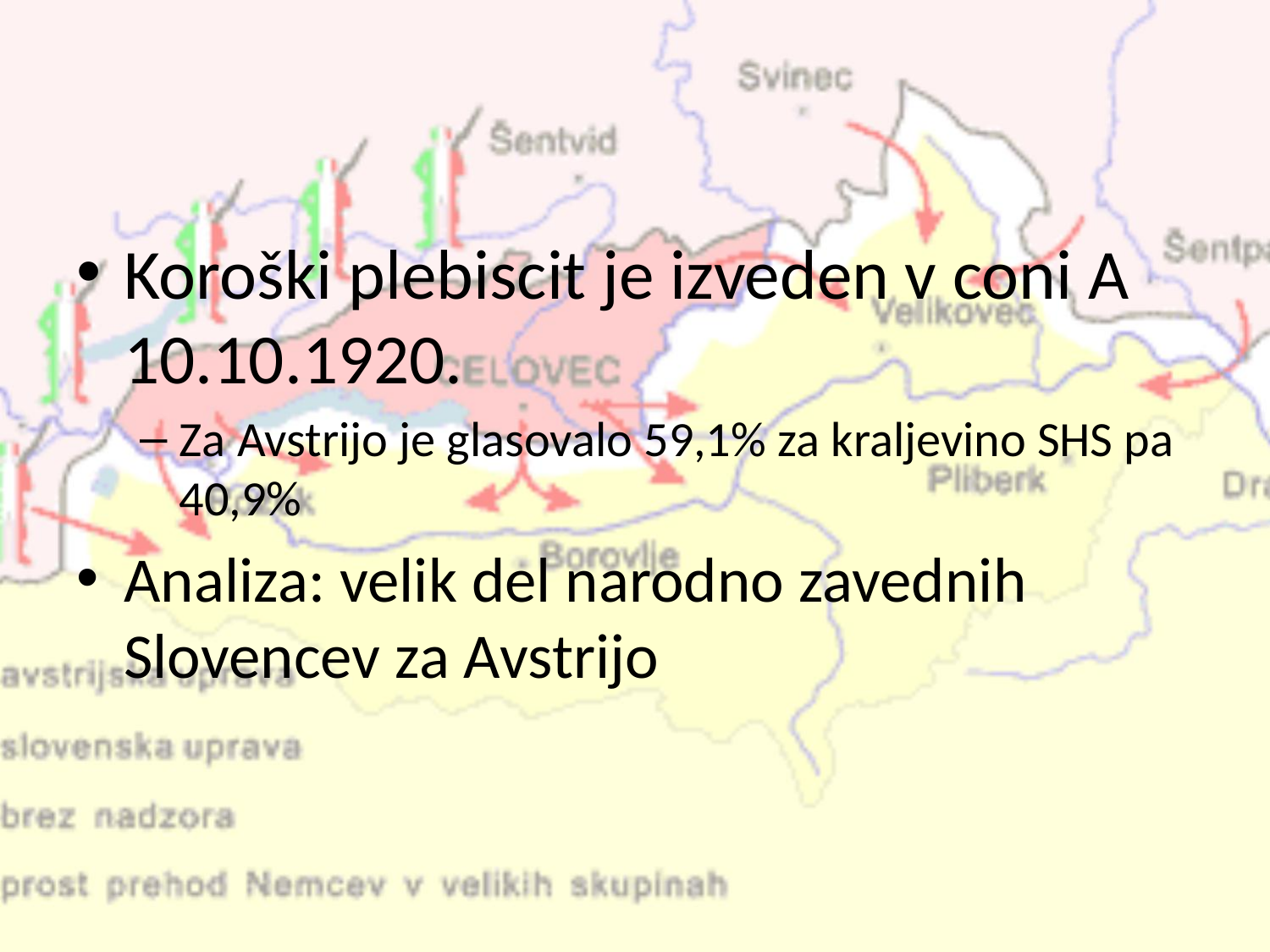

#
Koroški plebiscit je izveden v coni A 10.10.1920.
Za Avstrijo je glasovalo 59,1% za kraljevino SHS pa 40,9%
Analiza: velik del narodno zavednih Slovencev za Avstrijo